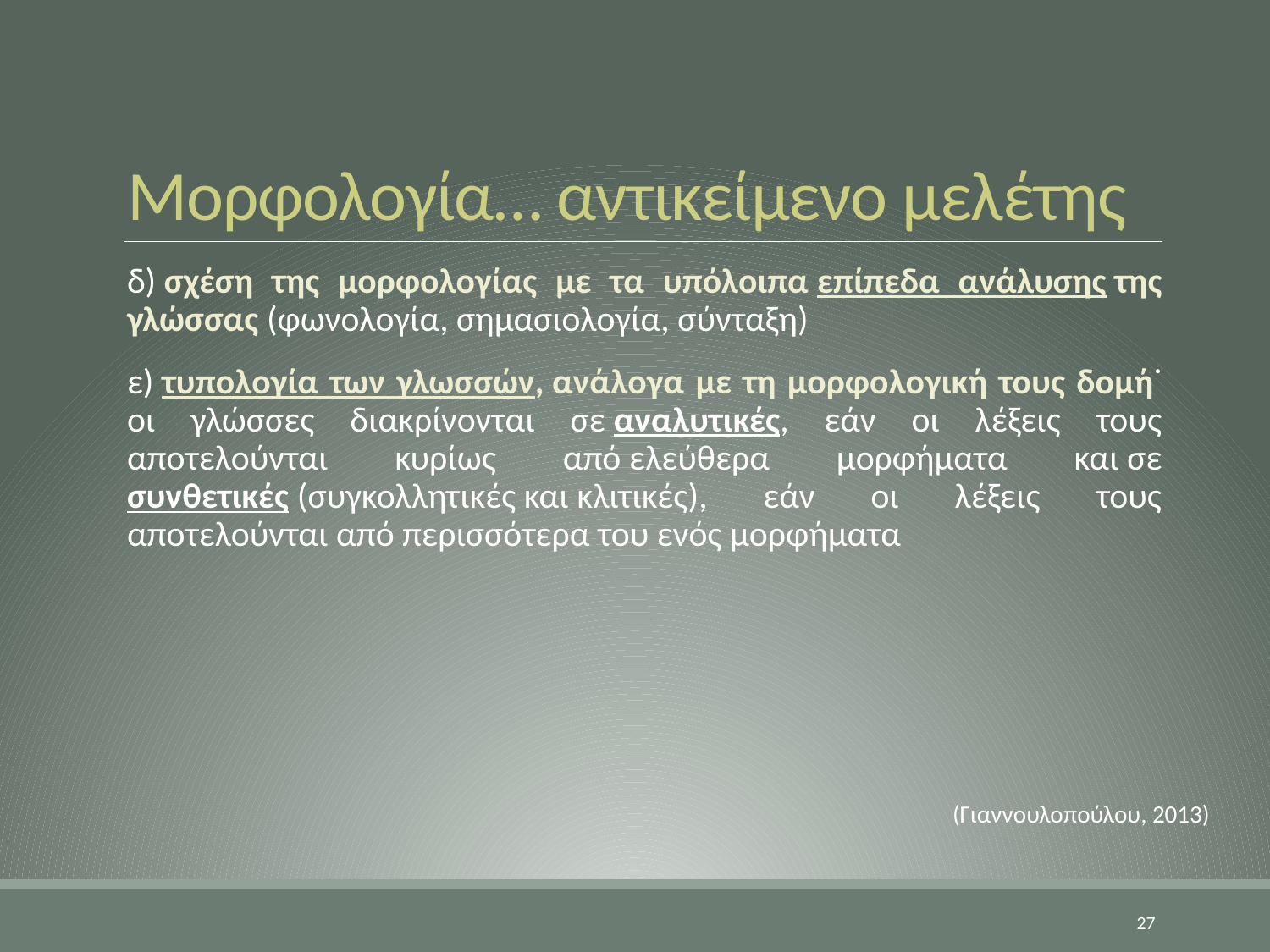

# Μορφολογία… αντικείμενο μελέτης
δ) σχέση της μορφολογίας με τα υπόλοιπα επίπεδα ανάλυσης της γλώσσας (φωνολογία, σημασιολογία, σύνταξη)
ε) τυπολογία των γλωσσών, ανάλογα με τη μορφολογική τους δομή˙ οι γλώσσες διακρίνονται σε αναλυτικές, εάν οι λέξεις τους αποτελούνται κυρίως από ελεύθερα μορφήματα και σε συνθετικές (συγκολλητικές και κλιτικές), εάν οι λέξεις τους αποτελούνται από περισσότερα του ενός μορφήματα

(Γιαννουλοπούλου, 2013)
27